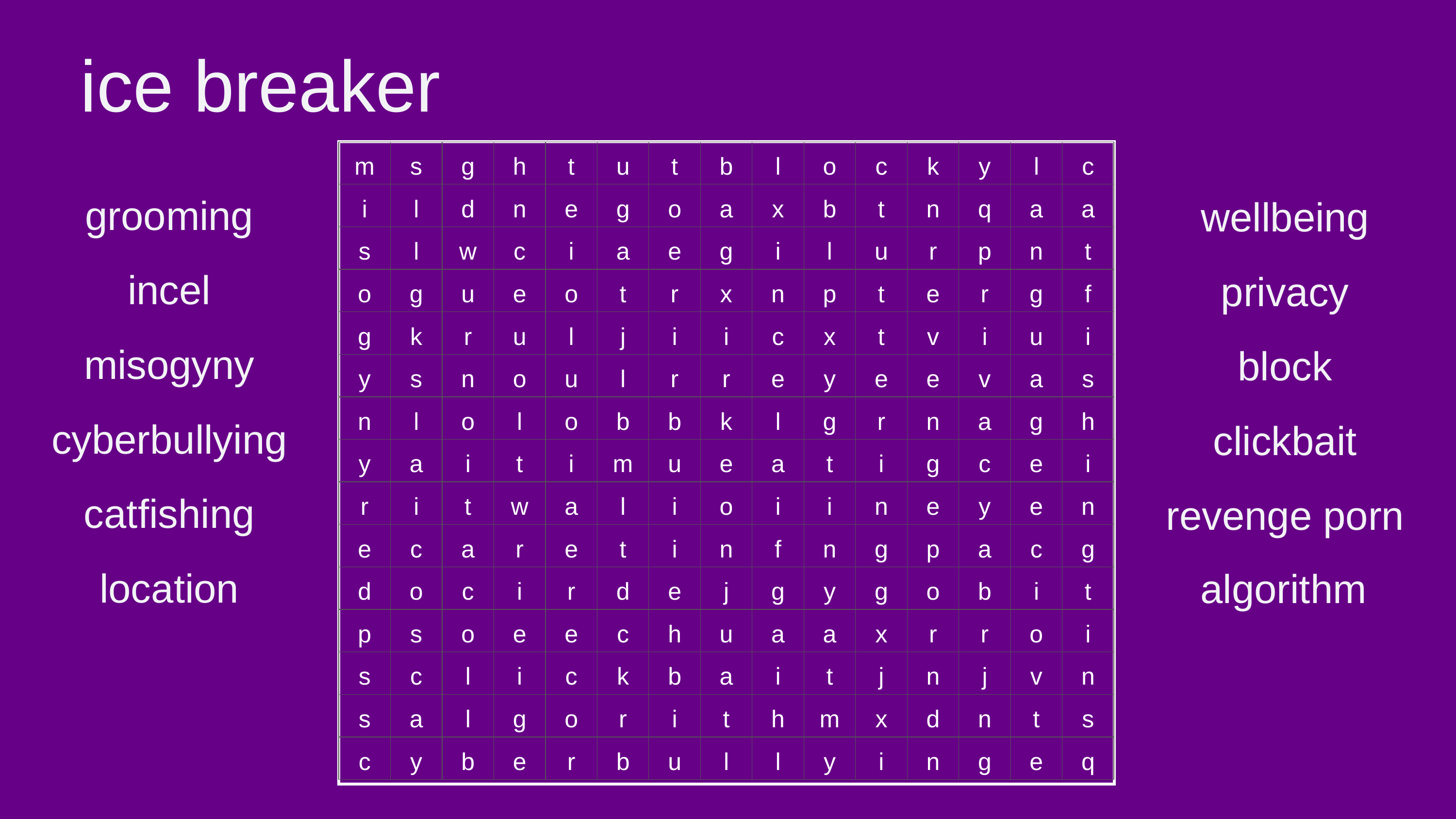

ice breaker

| m | s | g | h | t | u | t | b | l | o | c | k | y | l | c |
| --- | --- | --- | --- | --- | --- | --- | --- | --- | --- | --- | --- | --- | --- | --- |
| i | l | d | n | e | g | o | a | x | b | t | n | q | a | a |
| s | l | w | c | i | a | e | g | i | l | u | r | p | n | t |
| o | g | u | e | o | t | r | x | n | p | t | e | r | g | f |
| g | k | r | u | l | j | i | i | c | x | t | v | i | u | i |
| y | s | n | o | u | l | r | r | e | y | e | e | v | a | s |
| n | l | o | l | o | b | b | k | l | g | r | n | a | g | h |
| y | a | i | t | i | m | u | e | a | t | i | g | c | e | i |
| r | i | t | w | a | l | i | o | i | i | n | e | y | e | n |
| e | c | a | r | e | t | i | n | f | n | g | p | a | c | g |
| d | o | c | i | r | d | e | j | g | y | g | o | b | i | t |
| p | s | o | e | e | c | h | u | a | a | x | r | r | o | i |
| s | c | l | i | c | k | b | a | i | t | j | n | j | v | n |
| s | a | l | g | o | r | i | t | h | m | x | d | n | t | s |
| c | y | b | e | r | b | u | l | l | y | i | n | g | e | q |
grooming
wellbeing
incel
privacy
misogyny
block
cyberbullying
clickbait
catfishing
revenge porn
location
algorithm